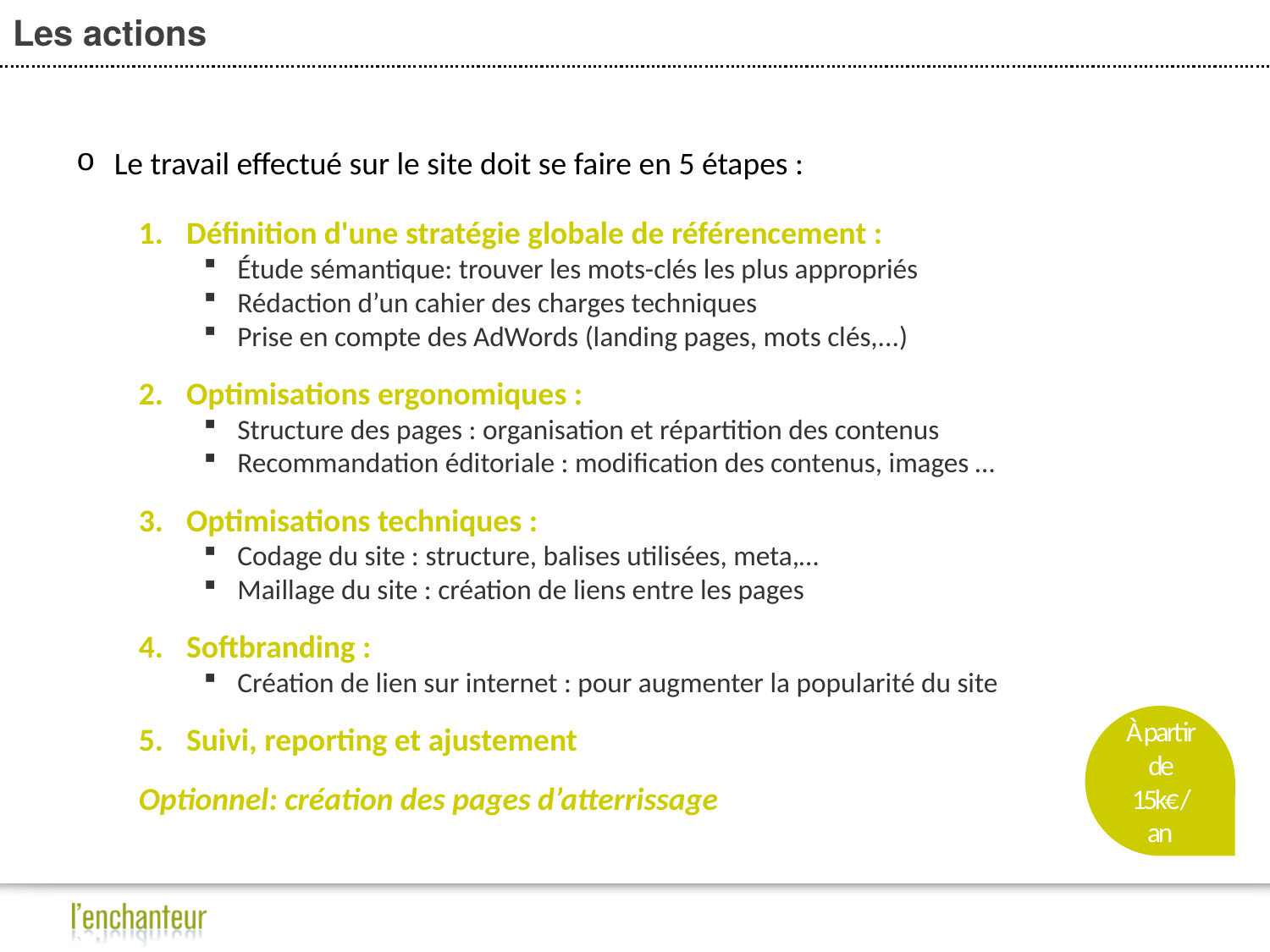

# Les actions
Le travail effectué sur le site doit se faire en 5 étapes :
Définition d'une stratégie globale de référencement :
Étude sémantique: trouver les mots-clés les plus appropriés
Rédaction d’un cahier des charges techniques
Prise en compte des AdWords (landing pages, mots clés,...)
Optimisations ergonomiques :
Structure des pages : organisation et répartition des contenus
Recommandation éditoriale : modification des contenus, images …
Optimisations techniques :
Codage du site : structure, balises utilisées, meta,…
Maillage du site : création de liens entre les pages
Softbranding :
Création de lien sur internet : pour augmenter la popularité du site
Suivi, reporting et ajustement
Optionnel: création des pages d’atterrissage
À partir de 15k€ / an